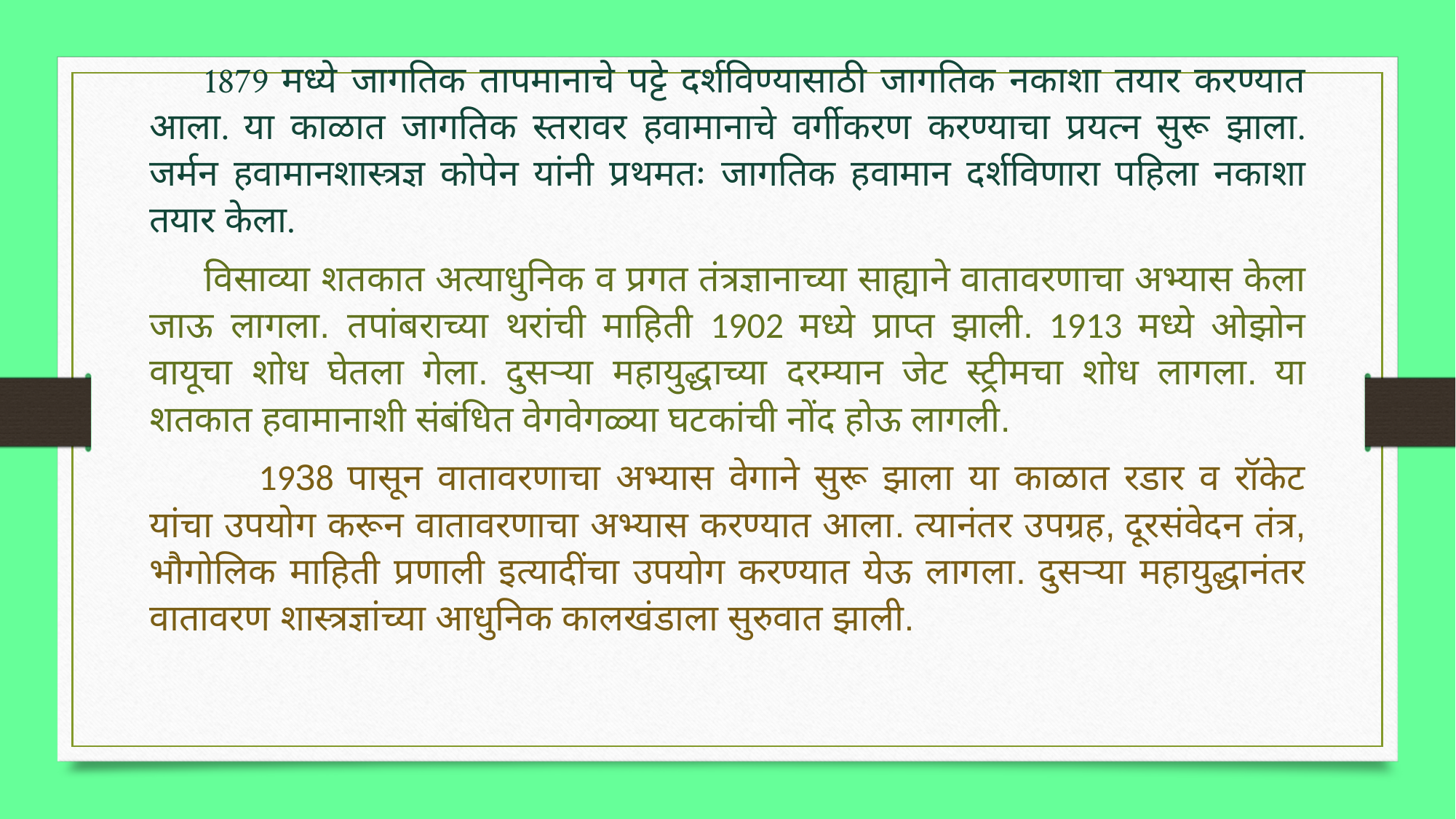

1879 मध्ये जागतिक तापमानाचे पट्टे दर्शविण्यासाठी जागतिक नकाशा तयार करण्यात आला. या काळात जागतिक स्तरावर हवामानाचे वर्गीकरण करण्याचा प्रयत्न सुरू झाला. जर्मन हवामानशास्त्रज्ञ कोपेन यांनी प्रथमतः जागतिक हवामान दर्शविणारा पहिला नकाशा तयार केला.
विसाव्या शतकात अत्याधुनिक व प्रगत तंत्रज्ञानाच्या साह्याने वातावरणाचा अभ्यास केला जाऊ लागला. तपांबराच्या थरांची माहिती 1902 मध्ये प्राप्त झाली. 1913 मध्ये ओझोन वायूचा शोध घेतला गेला. दुसऱ्या महायुद्धाच्या दरम्यान जेट स्ट्रीमचा शोध लागला. या शतकात हवामानाशी संबंधित वेगवेगळ्या घटकांची नोंद होऊ लागली.
	1938 पासून वातावरणाचा अभ्यास वेगाने सुरू झाला या काळात रडार व रॉकेट यांचा उपयोग करून वातावरणाचा अभ्यास करण्यात आला. त्यानंतर उपग्रह, दूरसंवेदन तंत्र, भौगोलिक माहिती प्रणाली इत्यादींचा उपयोग करण्यात येऊ लागला. दुसऱ्या महायुद्धानंतर वातावरण शास्त्रज्ञांच्या आधुनिक कालखंडाला सुरुवात झाली.